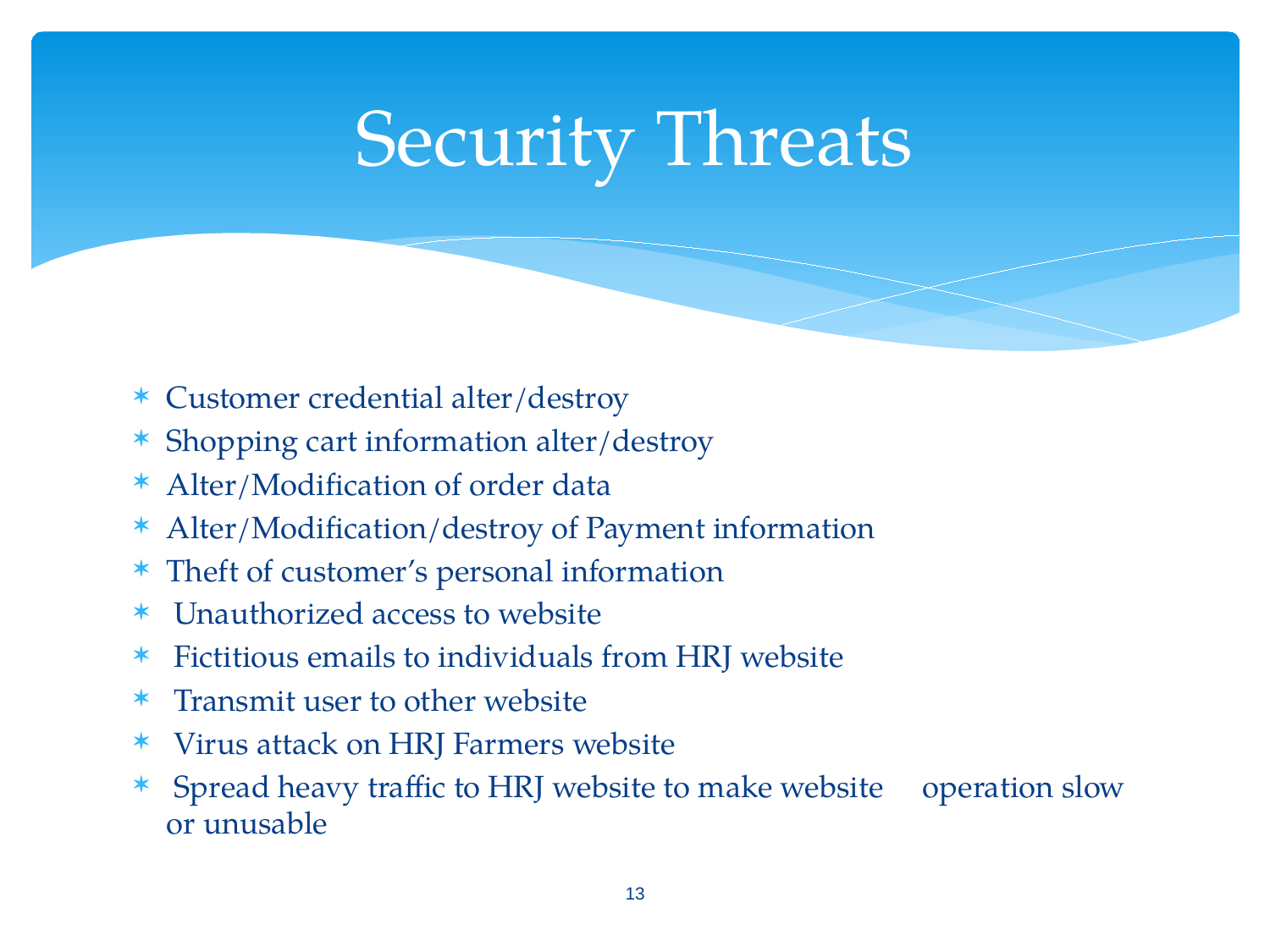

# Security Threats
Customer credential alter/destroy
Shopping cart information alter/destroy
Alter/Modification of order data
Alter/Modification/destroy of Payment information
Theft of customer’s personal information
 Unauthorized access to website
 Fictitious emails to individuals from HRJ website
 Transmit user to other website
 Virus attack on HRJ Farmers website
 Spread heavy traffic to HRJ website to make website     operation slow or unusable

13